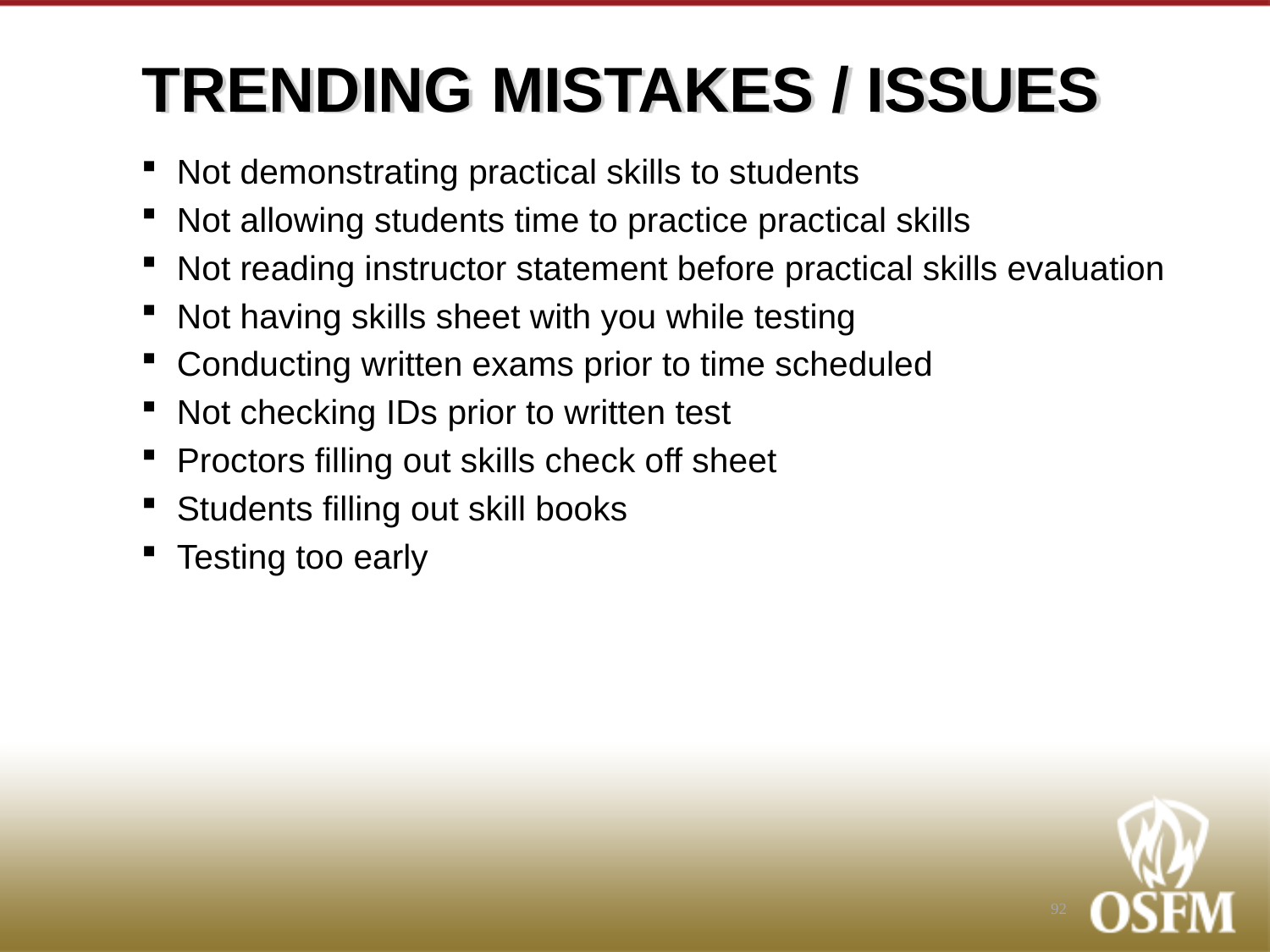

# TRENDING MISTAKES / ISSUES
Not demonstrating practical skills to students
Not allowing students time to practice practical skills
Not reading instructor statement before practical skills evaluation
Not having skills sheet with you while testing
Conducting written exams prior to time scheduled
Not checking IDs prior to written test
Proctors filling out skills check off sheet
Students filling out skill books
Testing too early
92